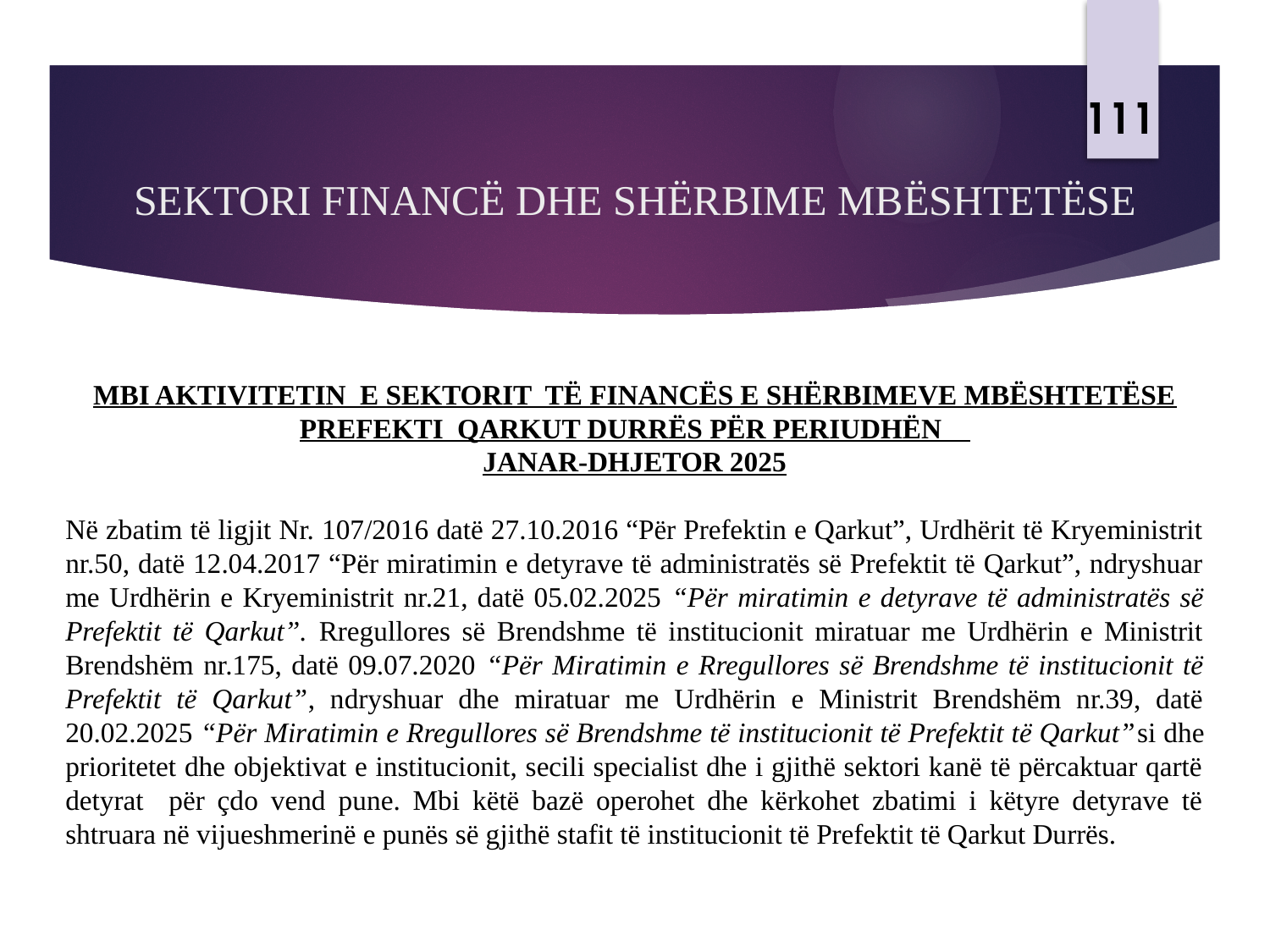

111
# SEKTORI FINANCË DHE SHËRBIME MBËSHTETËSE
MBI AKTIVITETIN  E SEKTORIT  TË FINANCËS E SHËRBIMEVE MBËSHTETËSE PREFEKTI  QARKUT DURRËS PËR PERIUDHËN
JANAR-DHJETOR 2025

Në zbatim të ligjit Nr. 107/2016 datë 27.10.2016 “Për Prefektin e Qarkut”, Urdhërit të Kryeministrit nr.50, datë 12.04.2017 “Për miratimin e detyrave të administratës së Prefektit të Qarkut”, ndryshuar me Urdhërin e Kryeministrit nr.21, datë 05.02.2025 “Për miratimin e detyrave të administratës së Prefektit të Qarkut”. Rregullores së Brendshme të institucionit miratuar me Urdhërin e Ministrit Brendshëm nr.175, datë 09.07.2020 “Për Miratimin e Rregullores së Brendshme të institucionit të Prefektit të Qarkut”, ndryshuar dhe miratuar me Urdhërin e Ministrit Brendshëm nr.39, datë 20.02.2025 “Për Miratimin e Rregullores së Brendshme të institucionit të Prefektit të Qarkut”si dhe prioritetet dhe objektivat e institucionit, secili specialist dhe i gjithë sektori kanë të përcaktuar qartë detyrat  për çdo vend pune. Mbi këtë bazë operohet dhe kërkohet zbatimi i këtyre detyrave të shtruara në vijueshmerinë e punës së gjithë stafit të institucionit të Prefektit të Qarkut Durrës.